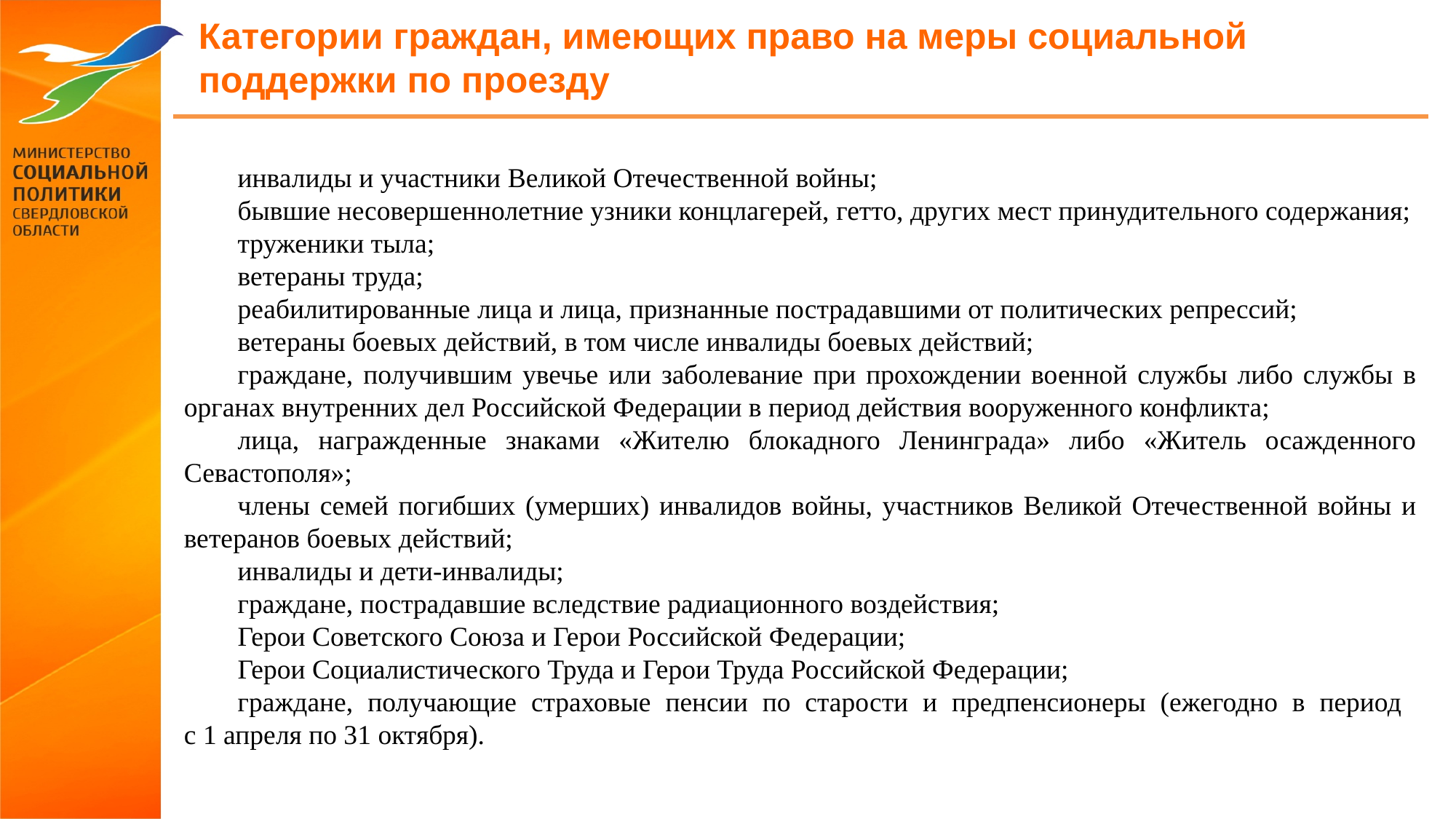

Категории граждан, имеющих право на меры социальной поддержки по проезду
инвалиды и участники Великой Отечественной войны;
бывшие несовершеннолетние узники концлагерей, гетто, других мест принудительного содержания;
труженики тыла;
ветераны труда;
реабилитированные лица и лица, признанные пострадавшими от политических репрессий;
ветераны боевых действий, в том числе инвалиды боевых действий;
граждане, получившим увечье или заболевание при прохождении военной службы либо службы в органах внутренних дел Российской Федерации в период действия вооруженного конфликта;
лица, награжденные знаками «Жителю блокадного Ленинграда» либо «Житель осажденного Севастополя»;
члены семей погибших (умерших) инвалидов войны, участников Великой Отечественной войны и ветеранов боевых действий;
инвалиды и дети-инвалиды;
граждане, пострадавшие вследствие радиационного воздействия;
Герои Советского Союза и Герои Российской Федерации;
Герои Социалистического Труда и Герои Труда Российской Федерации;
граждане, получающие страховые пенсии по старости и предпенсионеры (ежегодно в период
с 1 апреля по 31 октября).